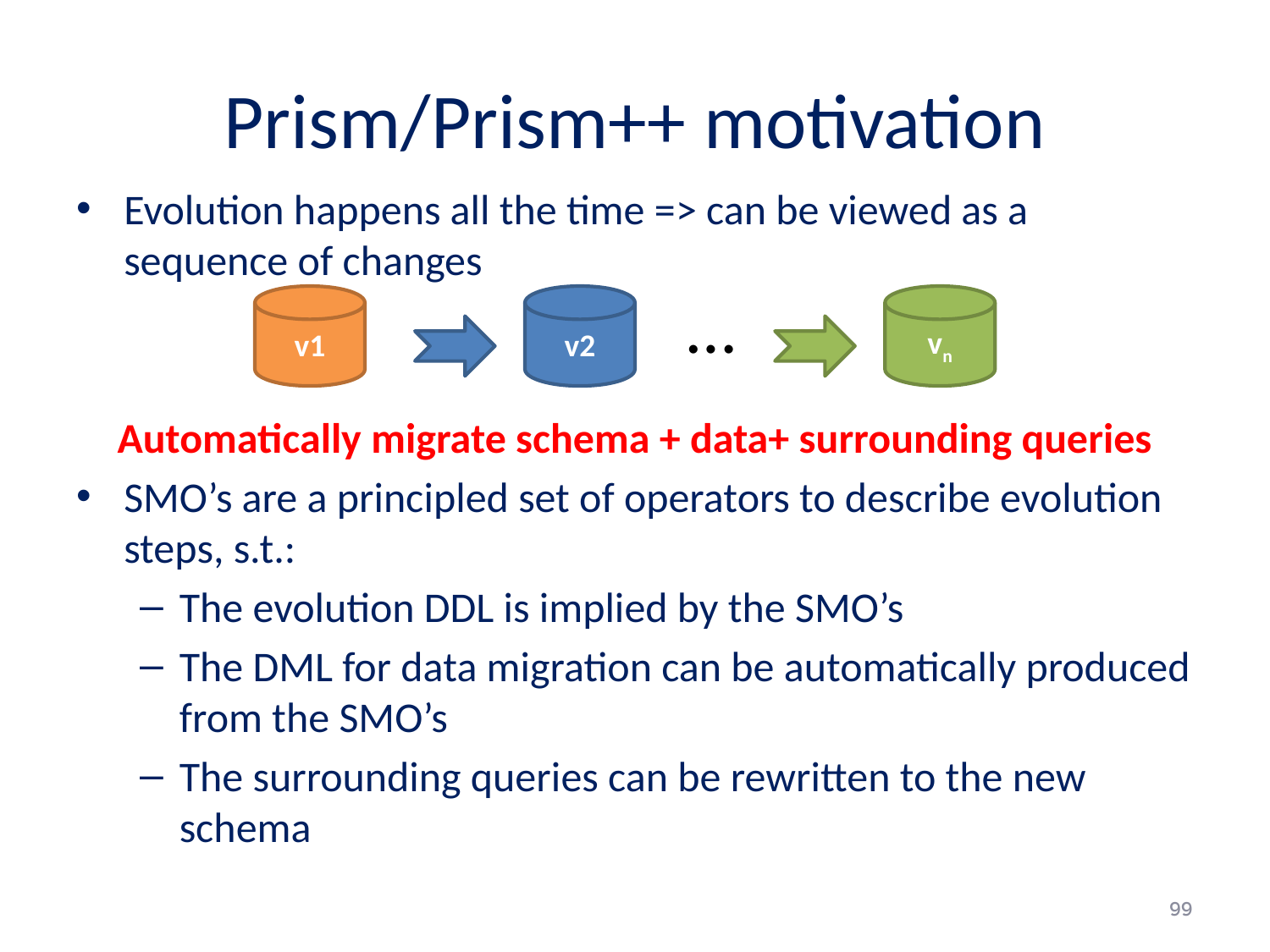

# Prism/Prism++ motivation
Evolution happens all the time => can be viewed as a sequence of changes

Automatically migrate schema + data+ surrounding queries
SMO’s are a principled set of operators to describe evolution steps, s.t.:
The evolution DDL is implied by the SMO’s
The DML for data migration can be automatically produced from the SMO’s
The surrounding queries can be rewritten to the new schema
…
v1
v2
vn

99